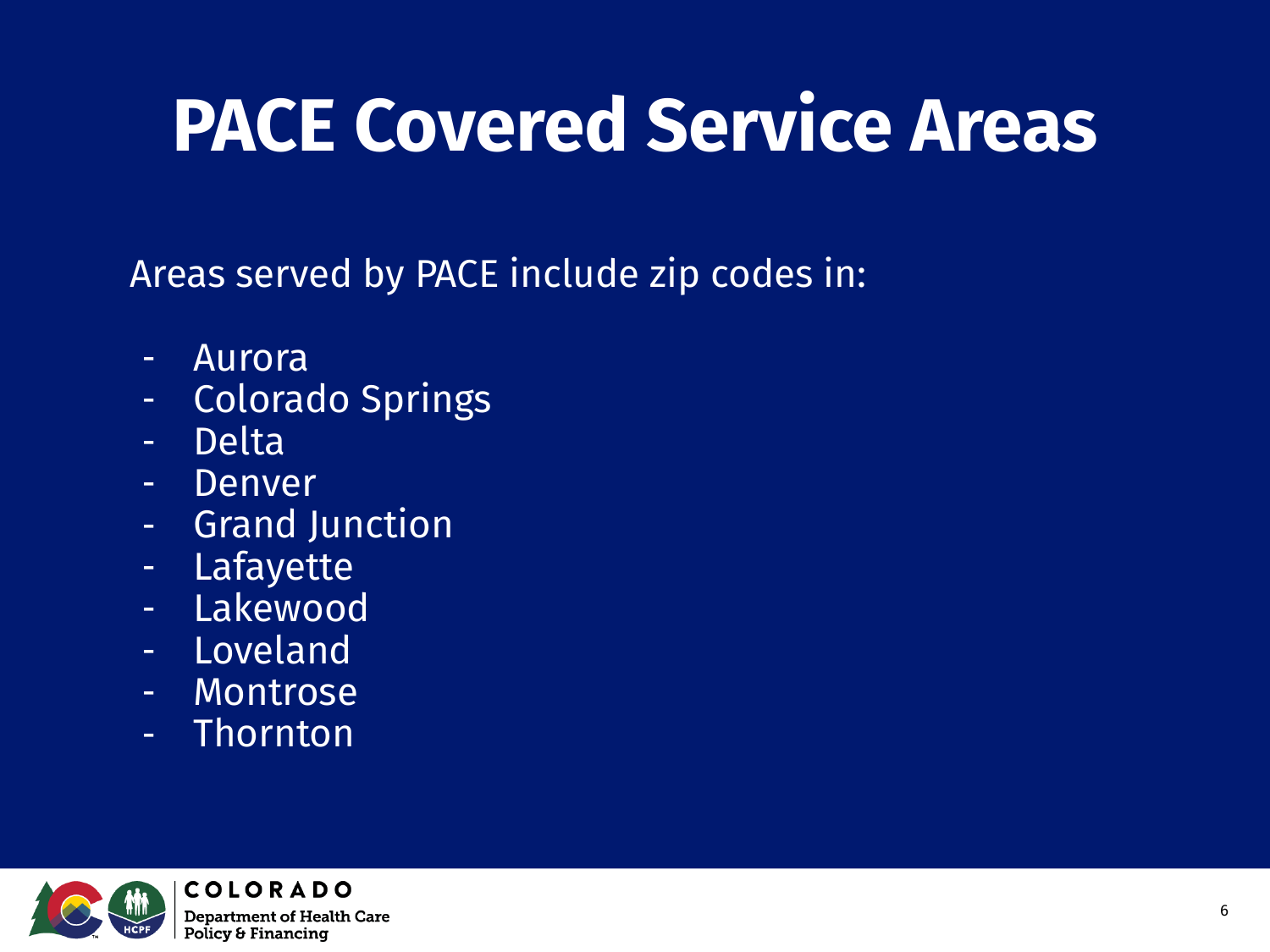

# PACE Covered Service Areas
Areas served by PACE include zip codes in:

Aurora
Colorado Springs
Delta
Denver
Grand Junction
Lafayette
Lakewood
Loveland
Montrose
Thornton
6